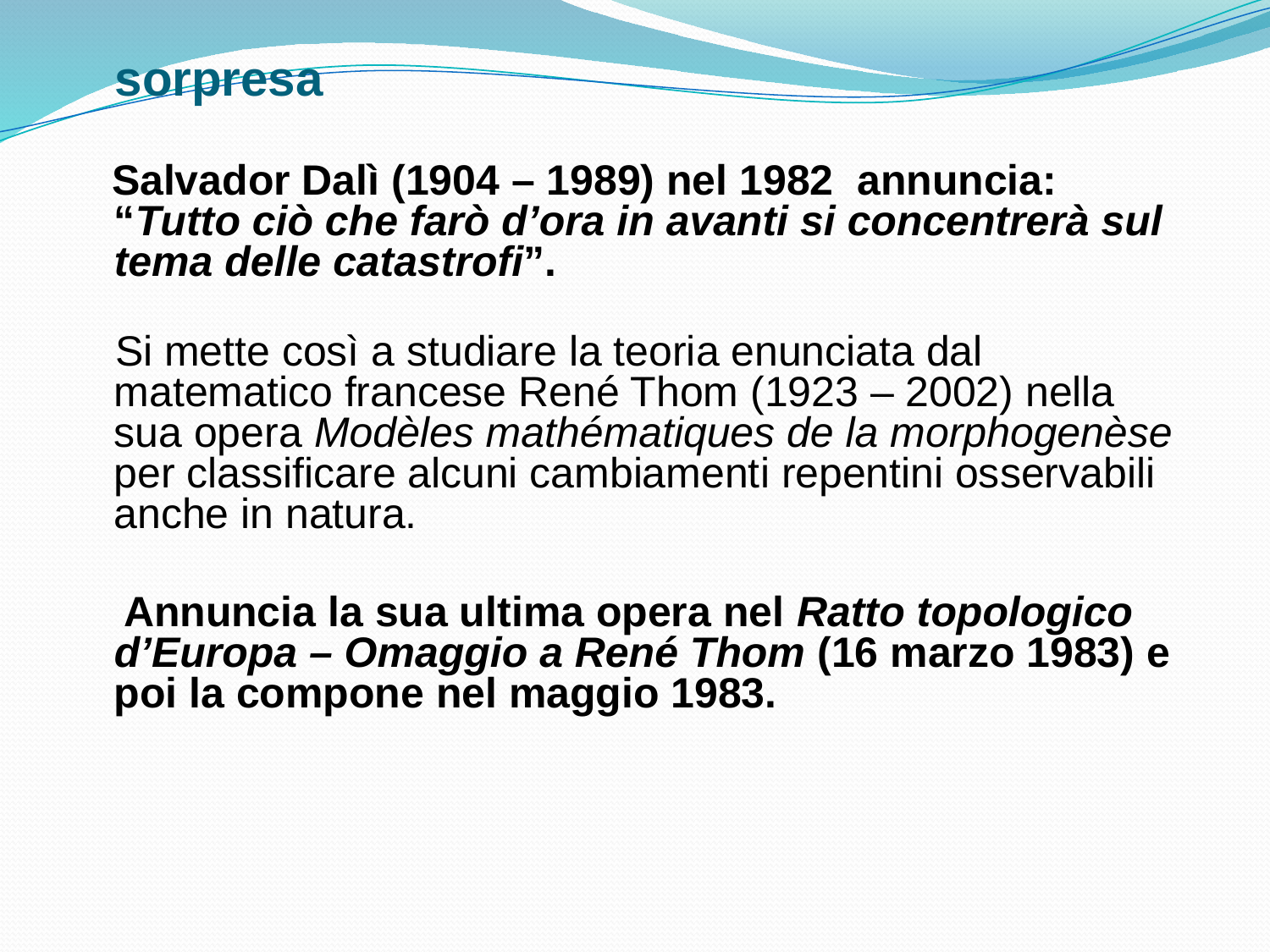

# sorpresa
   Salvador Dalì (1904 – 1989) nel 1982  annuncia: “Tutto ciò che farò d’ora in avanti si concentrerà sul tema delle catastrofi”.

    Si mette così a studiare la teoria enunciata dal matematico francese René Thom (1923 – 2002) nella sua opera Modèles mathématiques de la morphogenèse  per classificare alcuni cambiamenti repentini osservabili anche in natura.

    Annuncia la sua ultima opera nel Ratto topologico d’Europa – Omaggio a René Thom (16 marzo 1983) e poi la compone nel maggio 1983.